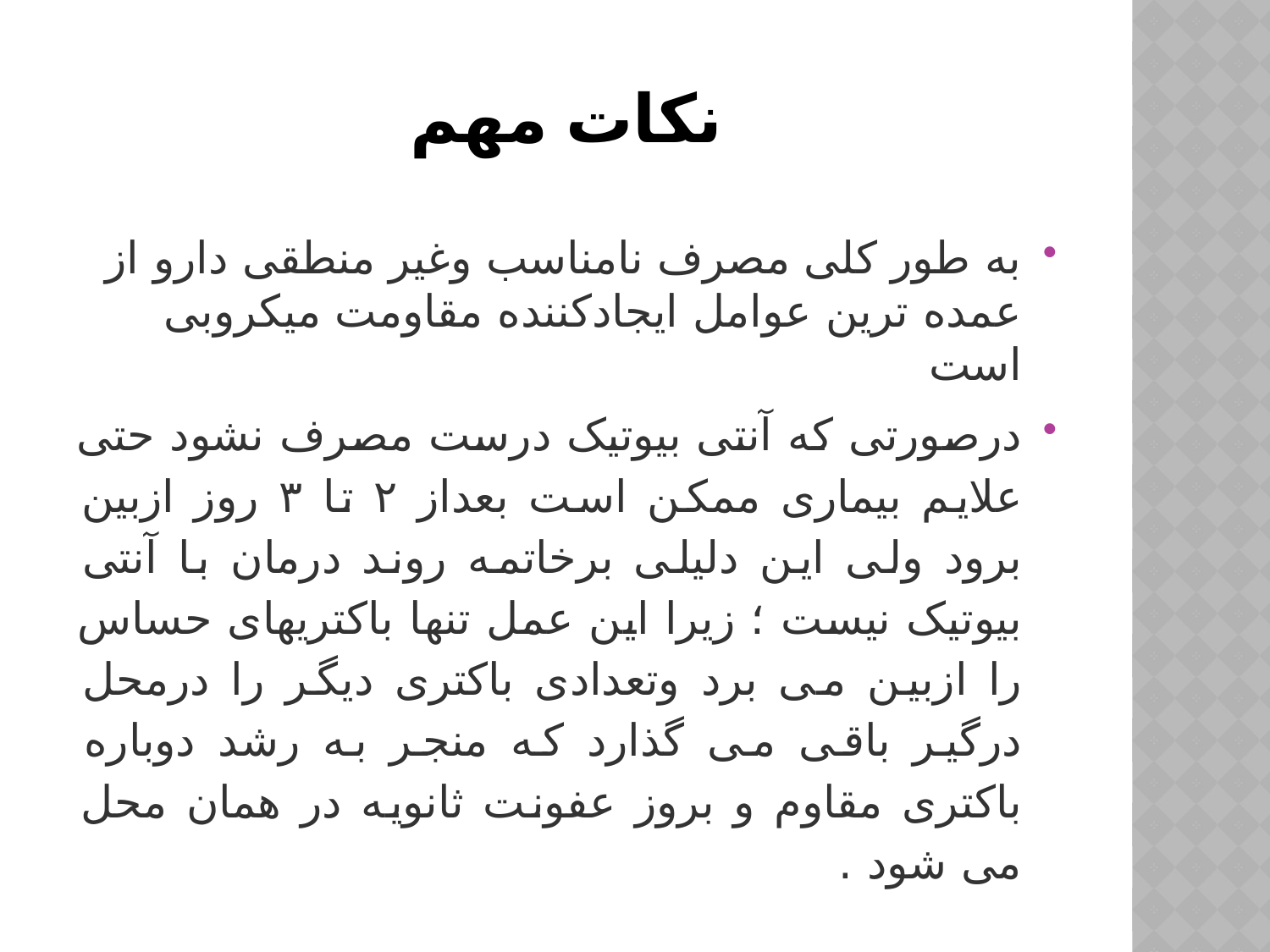

# نكات مهم
به طور کلی مصرف نامناسب وغیر منطقی دارو از عمده ترین عوامل ایجادکننده مقاومت میکروبی است
درصورتی که آنتی بیوتیک درست مصرف نشود حتی علایم بیماری ممکن است بعداز ۲ تا ۳ روز ازبین برود ولی این دلیلی برخاتمه روند درمان با آنتی بیوتیک نیست ؛ زیرا این عمل تنها باکتریهای حساس را ازبین می برد وتعدادی باکتری دیگر را درمحل درگیر باقی می گذارد که منجر به رشد دوباره باکتری مقاوم و بروز عفونت ثانویه در همان محل می شود .